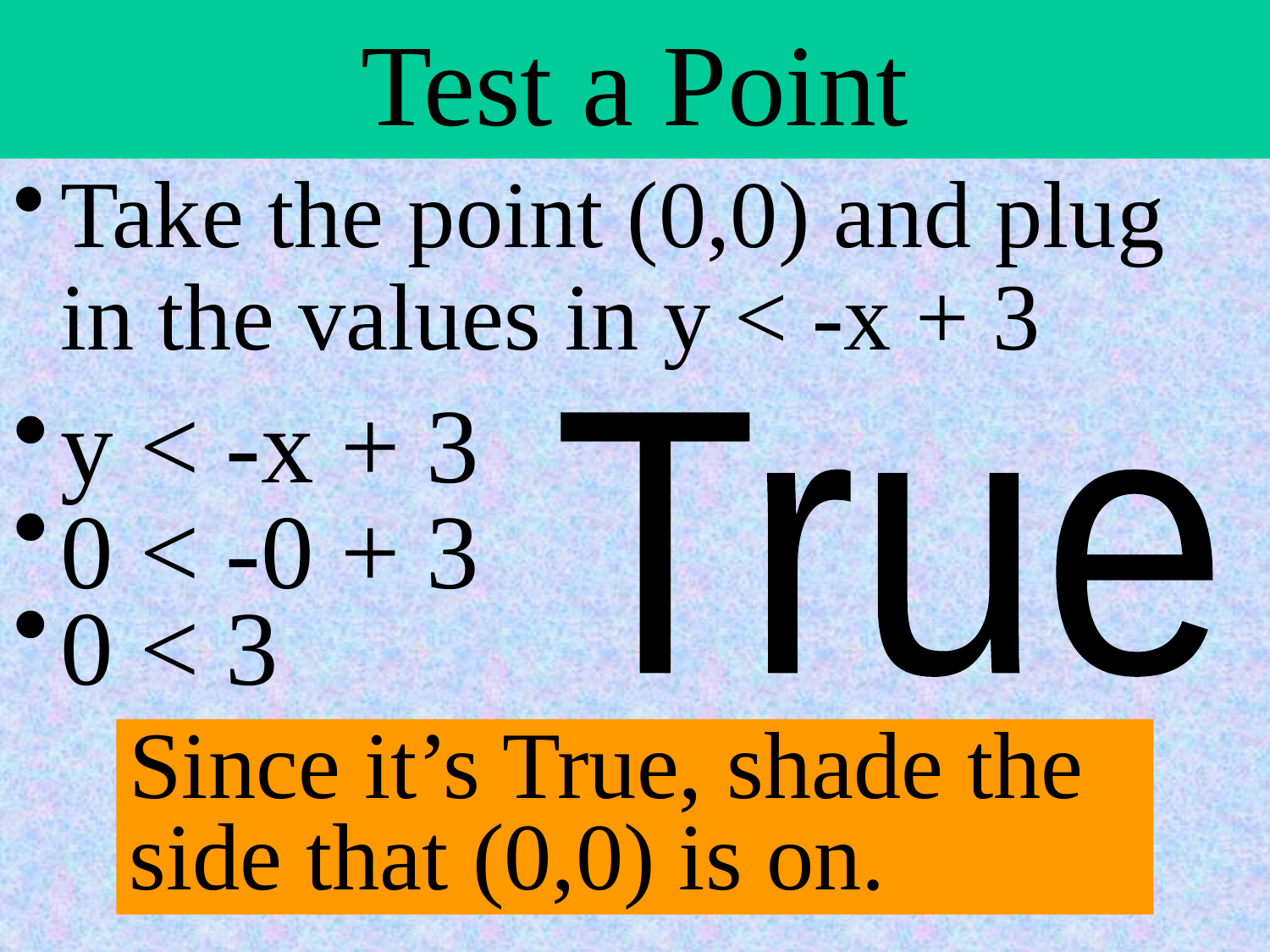

# Test a Point
Take the point (0,0) and plug in the values in y < -x + 3
y < -x + 3
0 < -0 + 3
0 < 3
True
Since it’s True, shade the  side that (0,0) is on.